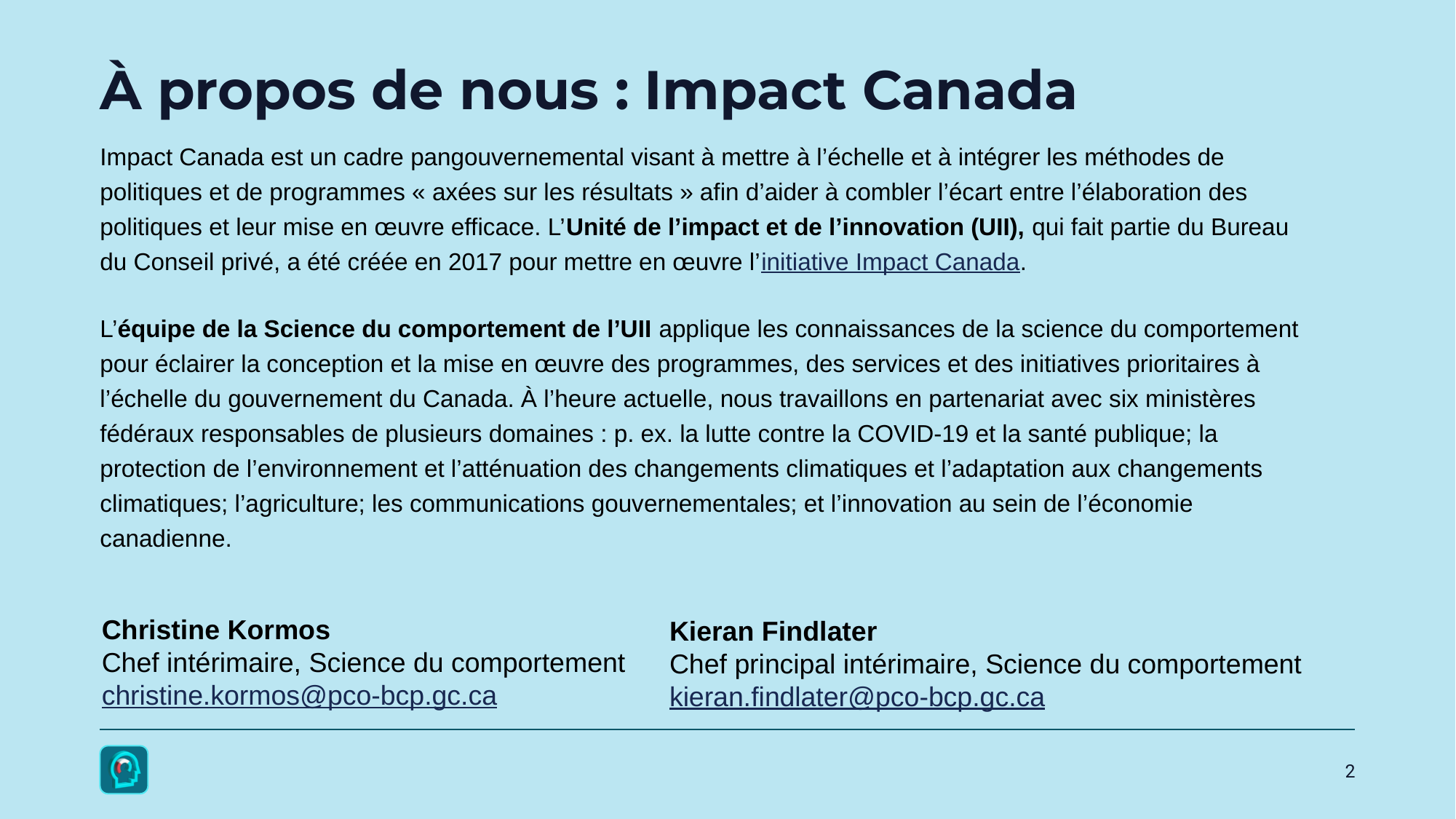

# À propos de nous : Impact Canada
Impact Canada est un cadre pangouvernemental visant à mettre à l’échelle et à intégrer les méthodes de politiques et de programmes « axées sur les résultats » afin d’aider à combler l’écart entre l’élaboration des politiques et leur mise en œuvre efficace. L’Unité de l’impact et de l’innovation (UII), qui fait partie du Bureau du Conseil privé, a été créée en 2017 pour mettre en œuvre l’initiative Impact Canada.

L’équipe de la Science du comportement de l’UII applique les connaissances de la science du comportement pour éclairer la conception et la mise en œuvre des programmes, des services et des initiatives prioritaires à l’échelle du gouvernement du Canada. À l’heure actuelle, nous travaillons en partenariat avec six ministères fédéraux responsables de plusieurs domaines : p. ex. la lutte contre la COVID-19 et la santé publique; la protection de l’environnement et l’atténuation des changements climatiques et l’adaptation aux changements climatiques; l’agriculture; les communications gouvernementales; et l’innovation au sein de l’économie canadienne.
Christine Kormos
Chef intérimaire, Science du comportement
christine.kormos@pco-bcp.gc.ca
Kieran Findlater
Chef principal intérimaire, Science du comportement
kieran.findlater@pco-bcp.gc.ca
2